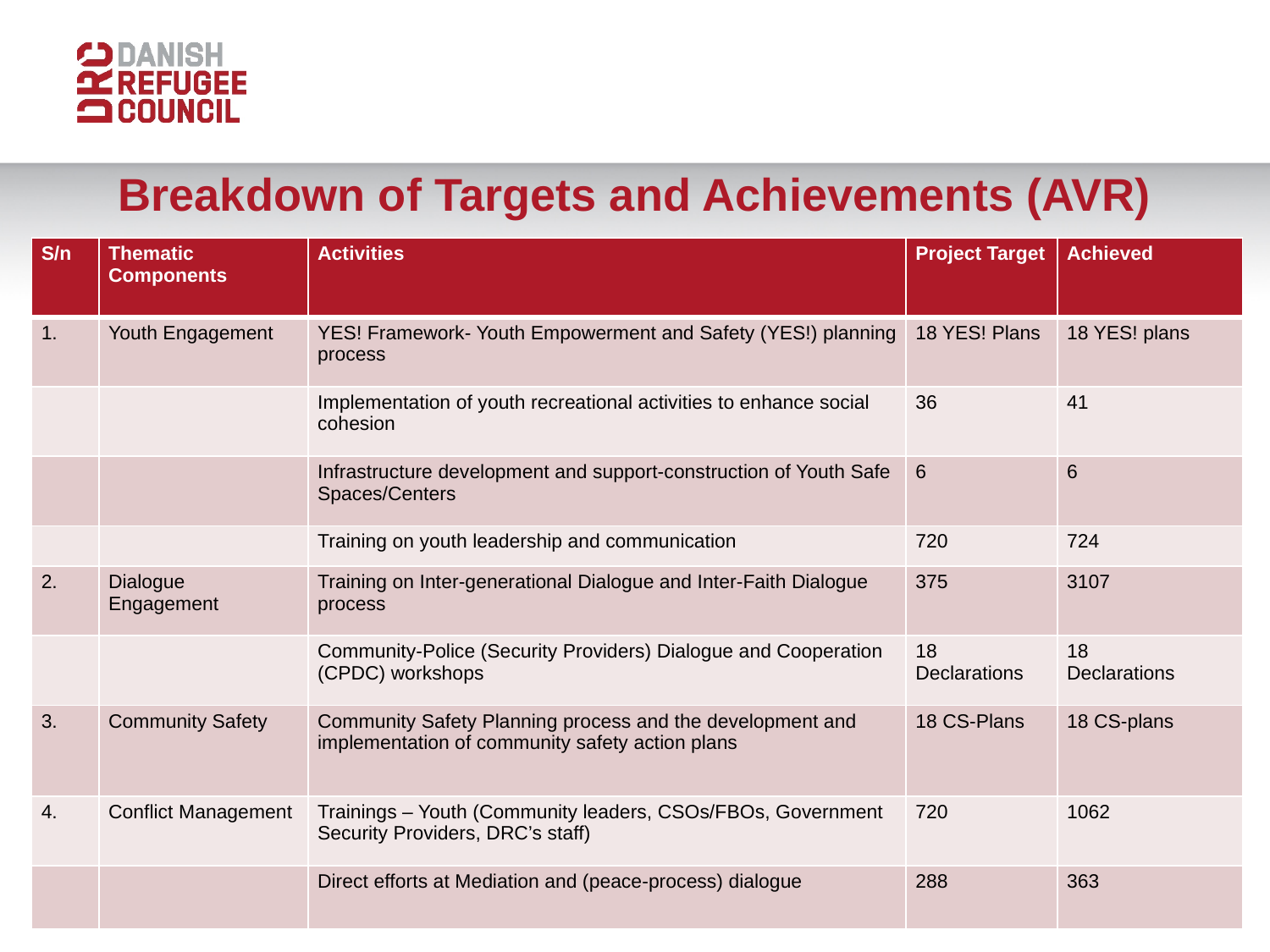

# Breakdown of Targets and Achievements (AVR)
| S/n | Thematic Components | Activities | Project Target | Achieved |
| --- | --- | --- | --- | --- |
| 1. | Youth Engagement | YES! Framework- Youth Empowerment and Safety (YES!) planning process | 18 YES! Plans | 18 YES! plans |
|  |  | Implementation of youth recreational activities to enhance social cohesion | 36 | 41 |
|  |  | Infrastructure development and support-construction of Youth Safe Spaces/Centers | 6 | 6 |
|  |  | Training on youth leadership and communication | 720 | 724 |
| 2. | Dialogue Engagement | Training on Inter-generational Dialogue and Inter-Faith Dialogue process | 375 | 3107 |
|  |  | Community-Police (Security Providers) Dialogue and Cooperation (CPDC) workshops | 18 Declarations | 18 Declarations |
| 3. | Community Safety | Community Safety Planning process and the development and implementation of community safety action plans | 18 CS-Plans | 18 CS-plans |
| 4. | Conflict Management | Trainings – Youth (Community leaders, CSOs/FBOs, Government Security Providers, DRC’s staff) | 720 | 1062 |
|  |  | Direct efforts at Mediation and (peace-process) dialogue | 288 | 363 |